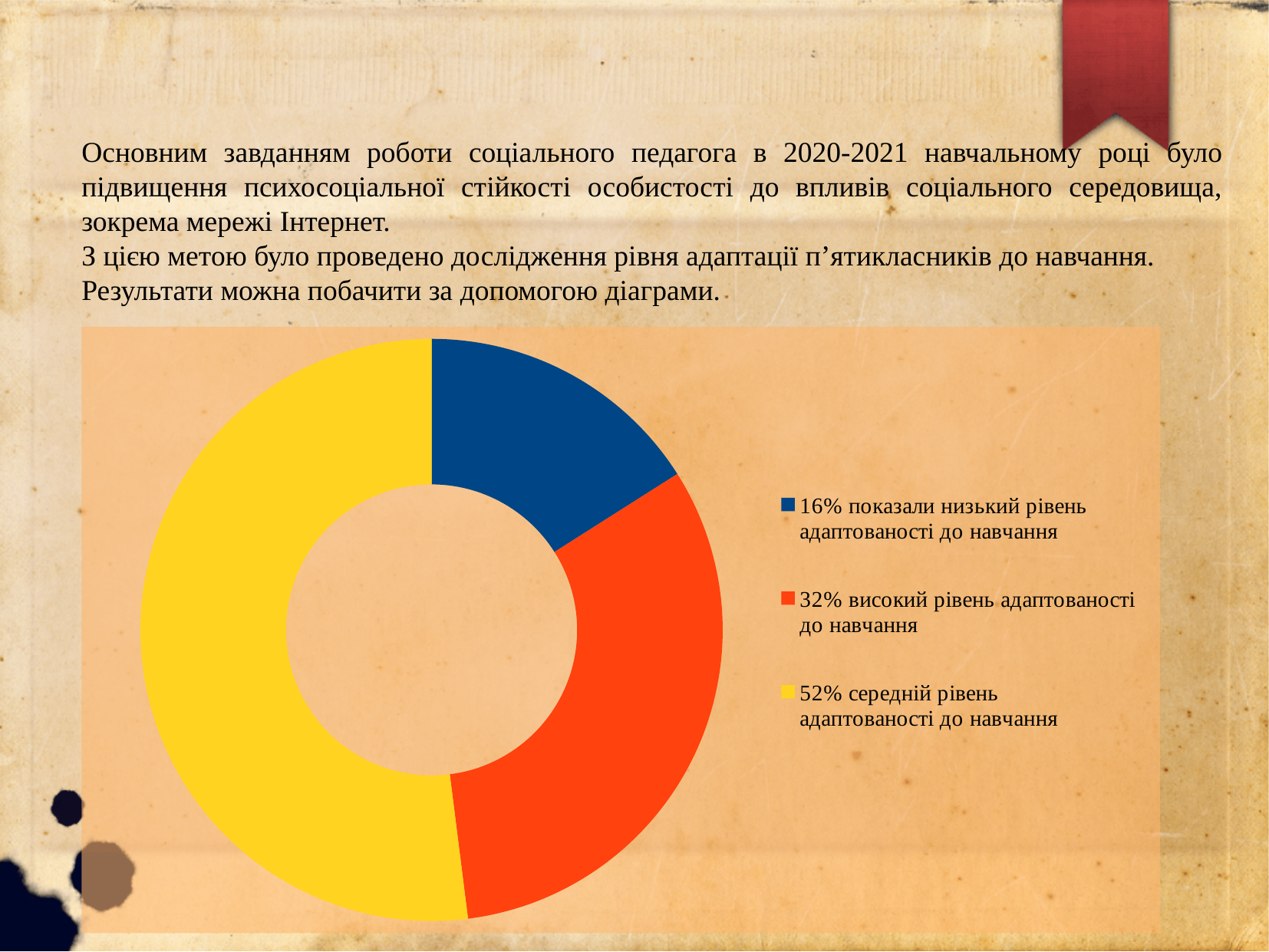

Основним завданням роботи соціального педагога в 2020-2021 навчальному році було підвищення психосоціальної стійкості особистості до впливів соціального середовища, зокрема мережі Інтернет.
З цією метою було проведено дослідження рівня адаптації п’ятикласників до навчання.
Результати можна побачити за допомогою діаграми.

### Chart

| Category | Рядок 2 |
|---|---|
| 16% показали низький рівень адаптованості до навчання | 0.16 |
| 32% високий рівень адаптованості до навчання | 0.32000000000000006 |
| 52% середній рівень адаптованості до навчання | 0.52 |